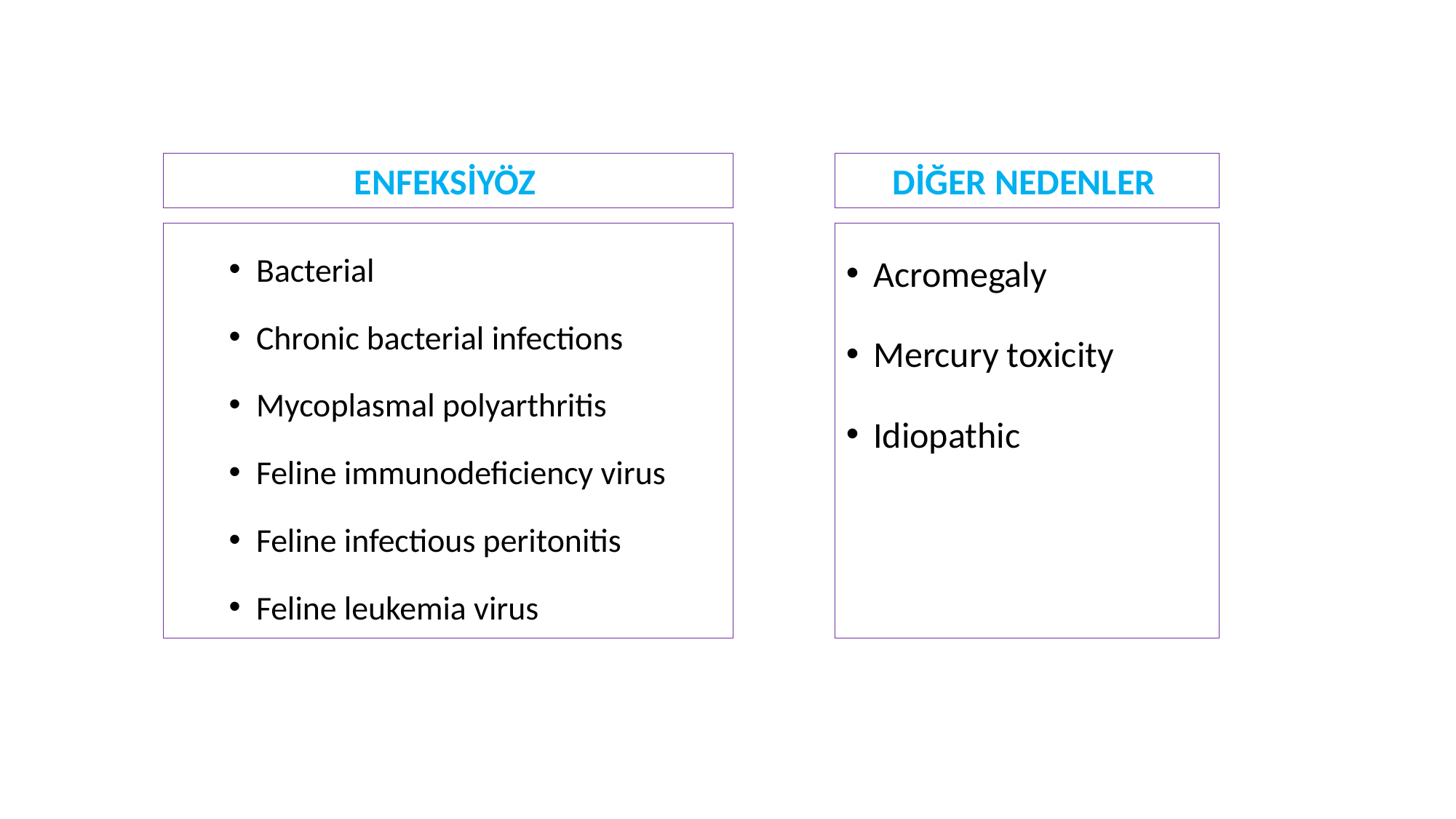

ENFEKSİYÖZ
DİĞER NEDENLER
Bacterial
Chronic bacterial infections
Mycoplasmal polyarthritis
Feline immunodeficiency virus
Feline infectious peritonitis
Feline leukemia virus

Acromegaly
Mercury toxicity
Idiopathic